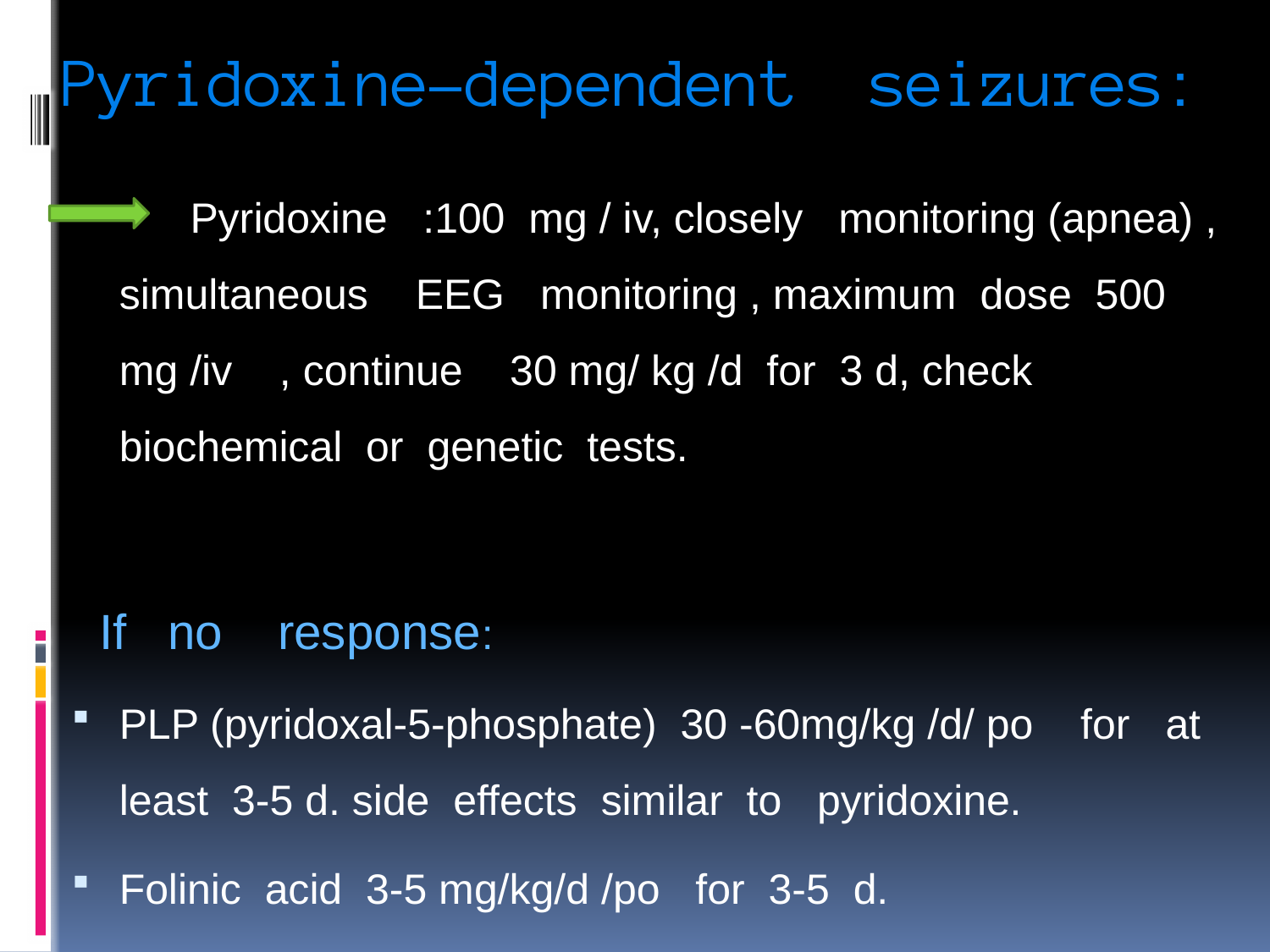

# Pyridoxine-dependent  seizures:
          Pyridoxine   :100  mg / iv, closely   monitoring (apnea) , simultaneous    EEG   monitoring , maximum  dose  500 mg /iv    , continue    30 mg/ kg /d  for  3 d, check  biochemical  or  genetic  tests.

  If   no    response:
PLP (pyridoxal-5-phosphate)  30 -60mg/kg /d/ po    for   at   least  3-5 d. side  effects  similar  to   pyridoxine.
Folinic  acid  3-5 mg/kg/d /po   for  3-5  d.